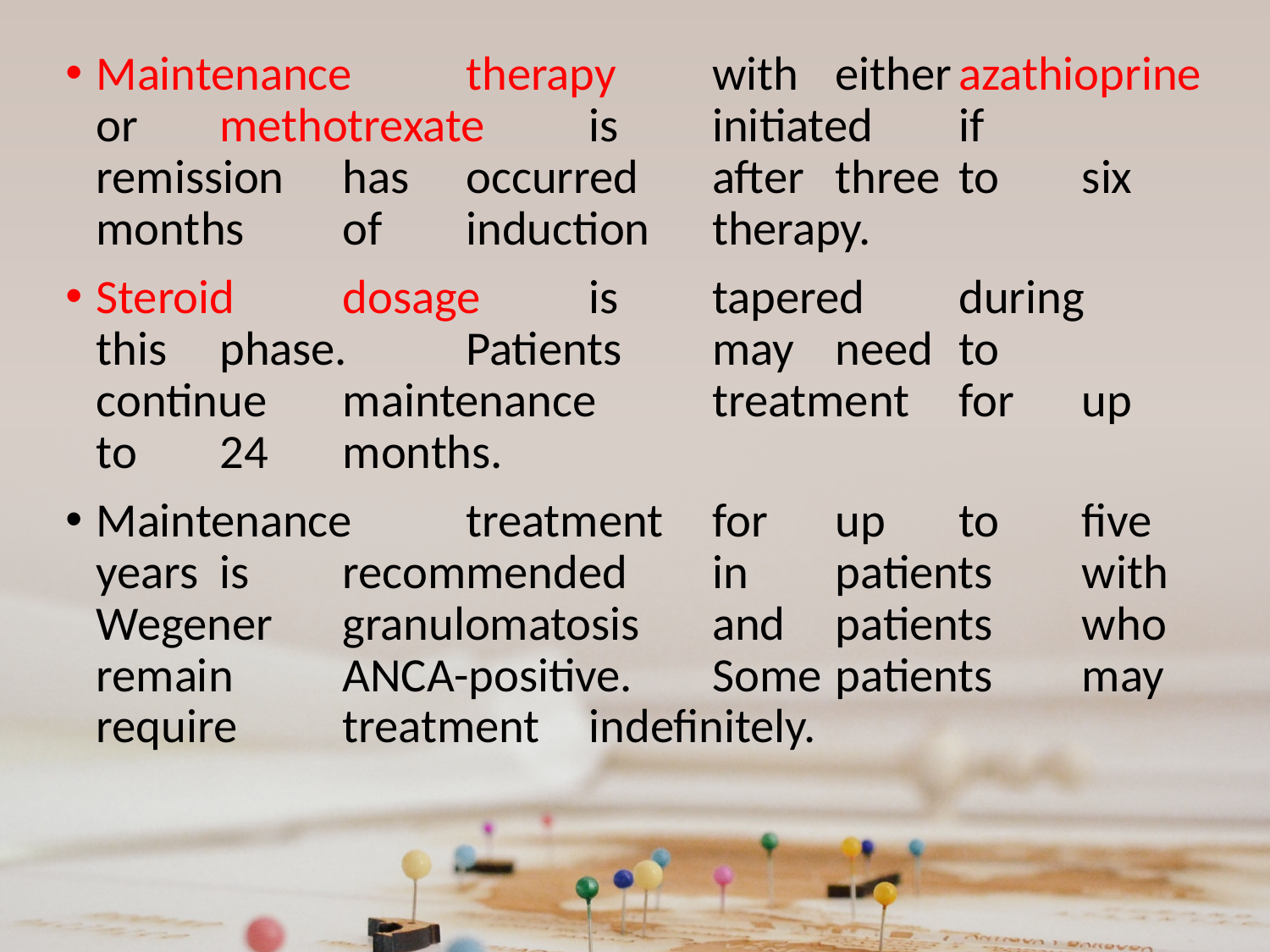

Maintenance	therapy	with	either	azathioprine	or	methotrexate	is	initiated	if	remission	has	occurred	after	three	to	six	months	of	induction	therapy.
Steroid	dosage	is	tapered	during	this	phase.	Patients	may	need	to	continue	maintenance	treatment	for	up	to	24	months.
Maintenance	treatment	for	up	to	five	years	is	recommended	in	patients	with	Wegener	granulomatosis	and	patients	who	remain	ANCA-positive.	Some	patients	may	require	treatment	indefinitely.